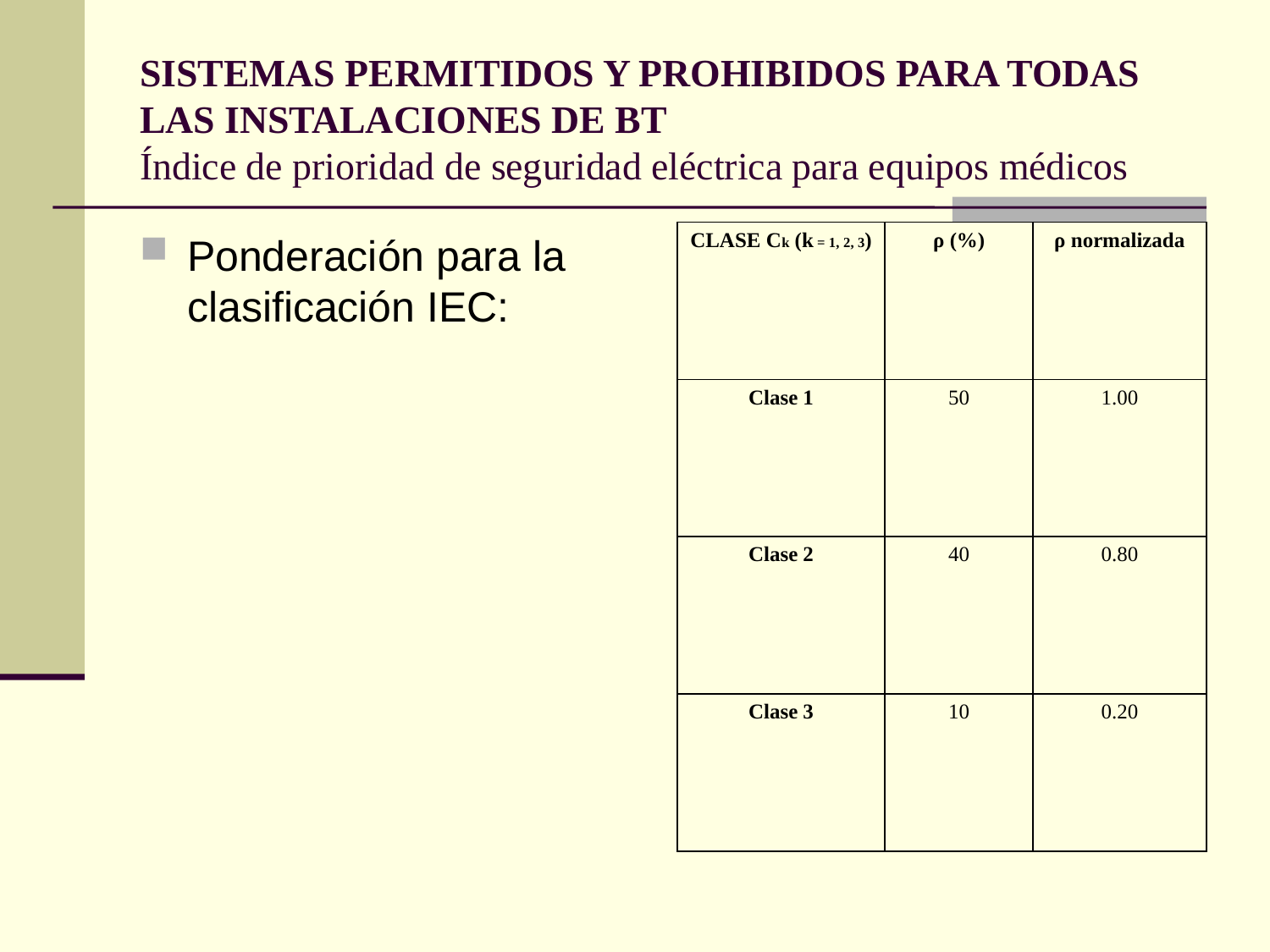

# SISTEMAS PERMITIDOS Y PROHIBIDOS PARA TODAS LAS INSTALACIONES DE BT Índice de prioridad de seguridad eléctrica para equipos médicos
Ponderación para la clasificación IEC:

| CLASE Ck (k = 1, 2, 3) | ρ (%) | ρ normalizada |
| --- | --- | --- |
| Clase 1 | 50 | 1.00 |
| Clase 2 | 40 | 0.80 |
| Clase 3 | 10 | 0.20 |